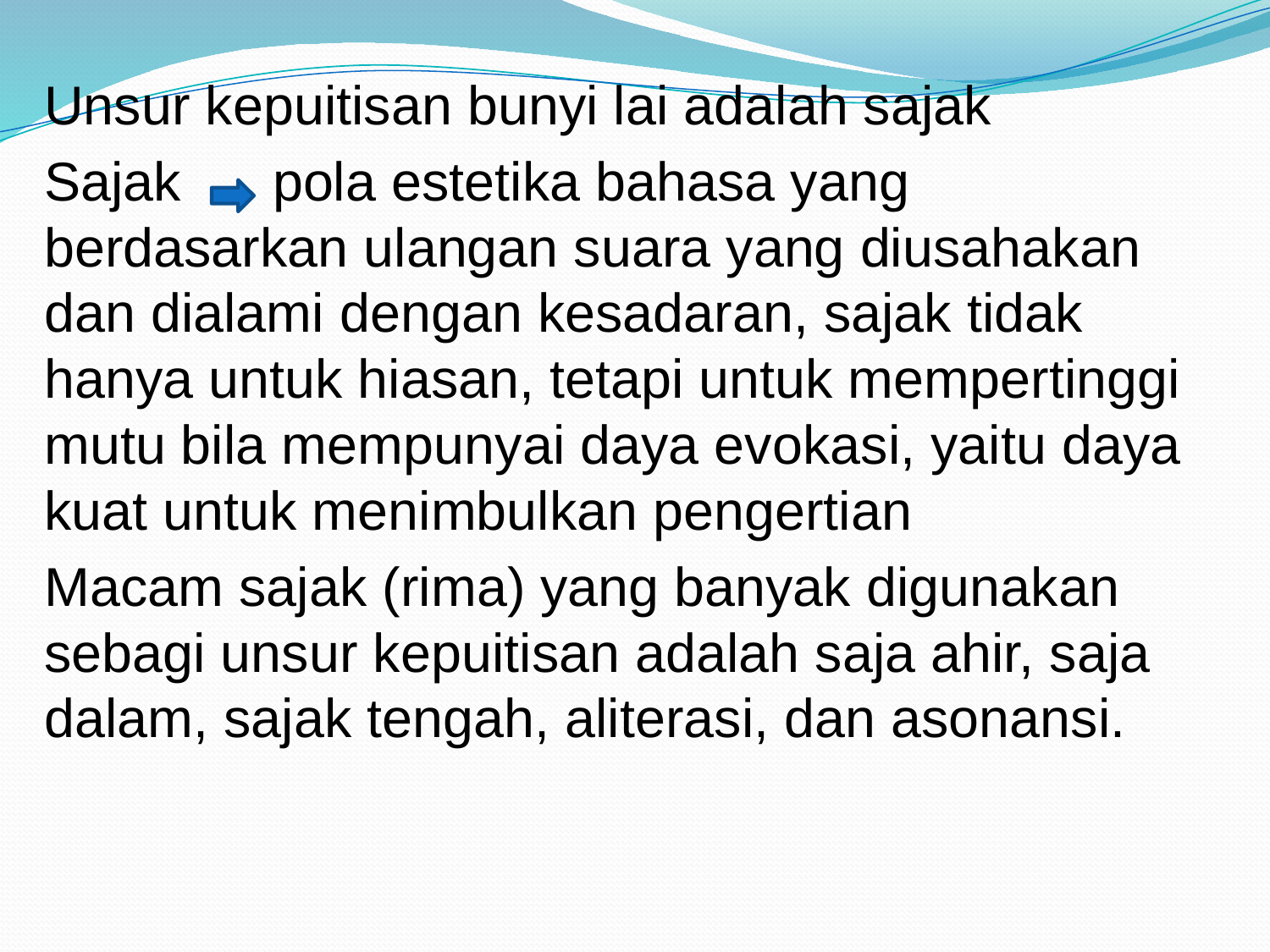

Unsur kepuitisan bunyi lai adalah sajak
Sajak      pola estetika bahasa yang berdasarkan ulangan suara yang diusahakan dan dialami dengan kesadaran, sajak tidak hanya untuk hiasan, tetapi untuk mempertinggi mutu bila mempunyai daya evokasi, yaitu daya kuat untuk menimbulkan pengertian
Macam sajak (rima) yang banyak digunakan sebagi unsur kepuitisan adalah saja ahir, saja dalam, sajak tengah, aliterasi, dan asonansi.